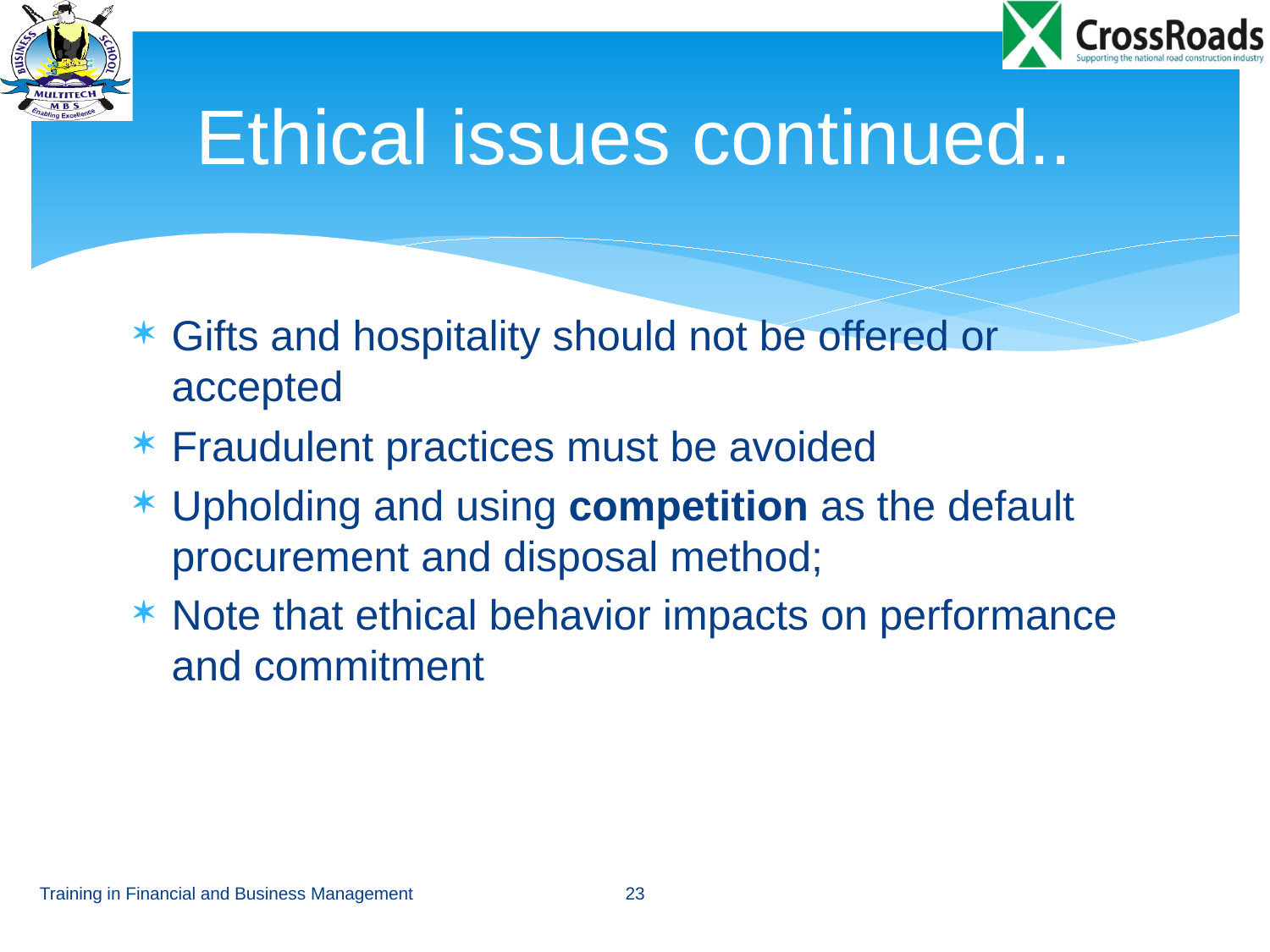

# Ethical issues continued..

Gifts and hospitality should not be offered or accepted
Fraudulent practices must be avoided
Upholding and using competition as the default procurement and disposal method;
Note that ethical behavior impacts on performance and commitment

Training in Financial and Business Management
23